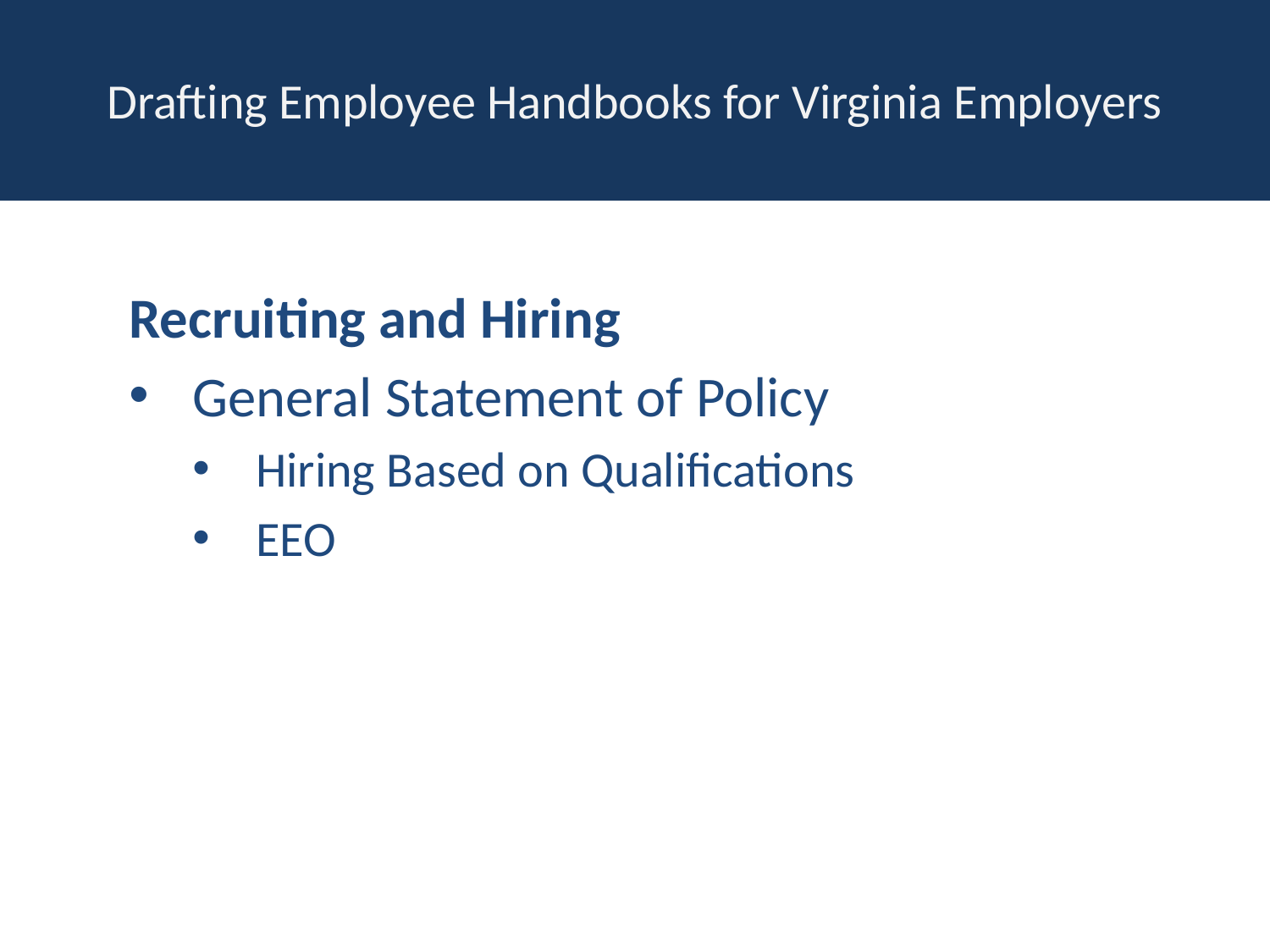

# Drafting Employee Handbooks for Virginia Employers
Recruiting and Hiring
General Statement of Policy
Hiring Based on Qualifications
EEO